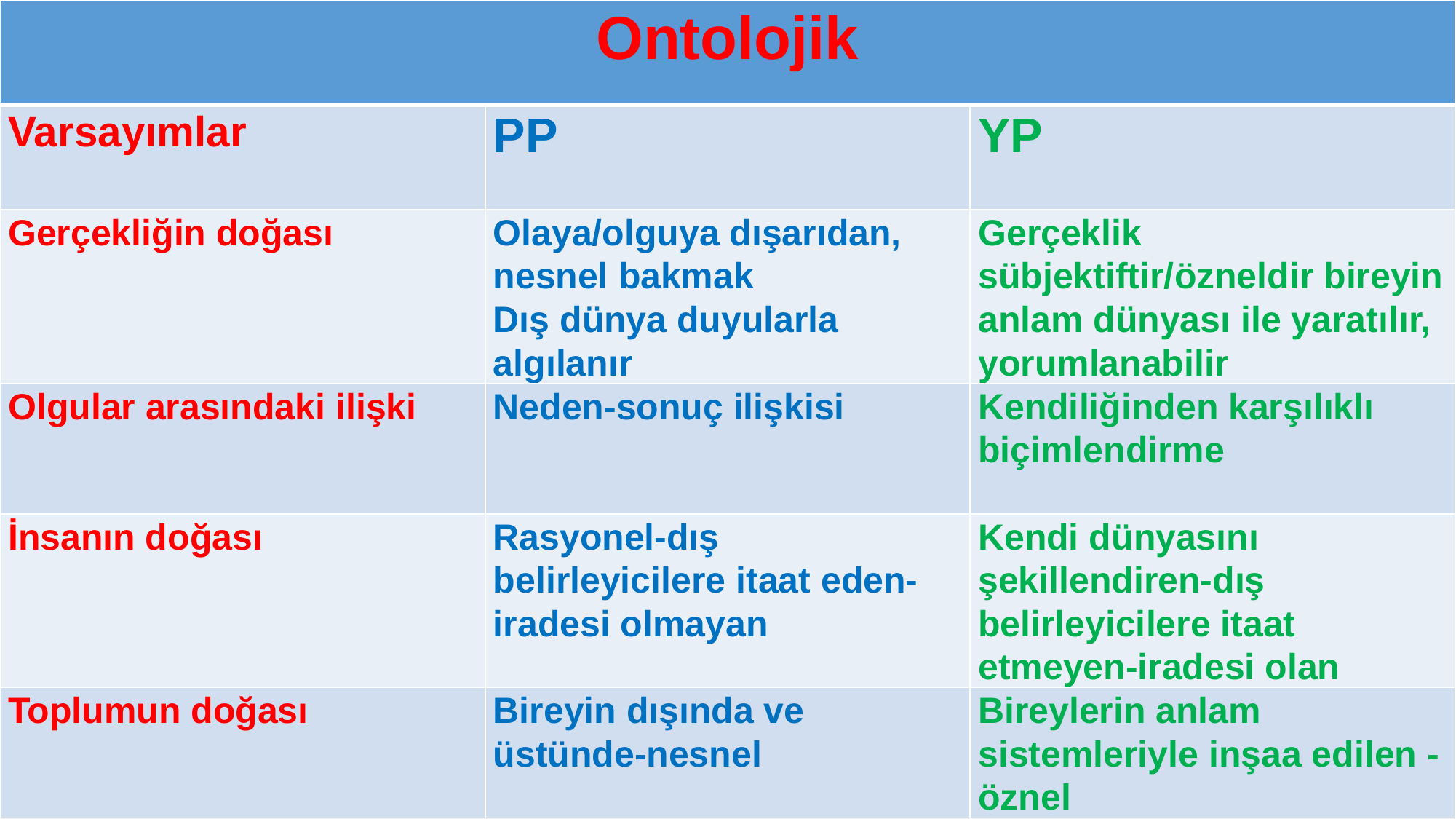

| Ontolojik |  |  |
| --- | --- | --- |
| Varsayımlar | PP | YP |
| Gerçekliğin doğası | Olaya/olguya dışarıdan, nesnel bakmak Dış dünya duyularla algılanır | Gerçeklik sübjektiftir/özneldir bireyin anlam dünyası ile yaratılır, yorumlanabilir |
| Olgular arasındaki ilişki | Neden-sonuç ilişkisi | Kendiliğinden karşılıklı biçimlendirme |
| İnsanın doğası | Rasyonel-dış belirleyicilere itaat eden-iradesi olmayan | Kendi dünyasını şekillendiren-dış belirleyicilere itaat etmeyen-iradesi olan |
| Toplumun doğası | Bireyin dışında ve üstünde-nesnel | Bireylerin anlam sistemleriyle inşaa edilen -öznel |
| Birey-Toplum İlişkisi | Belirleyici olan toplum-determinist | Bireyin anlam dünyasını inşaa ederek sosyal dünyasını kurması |